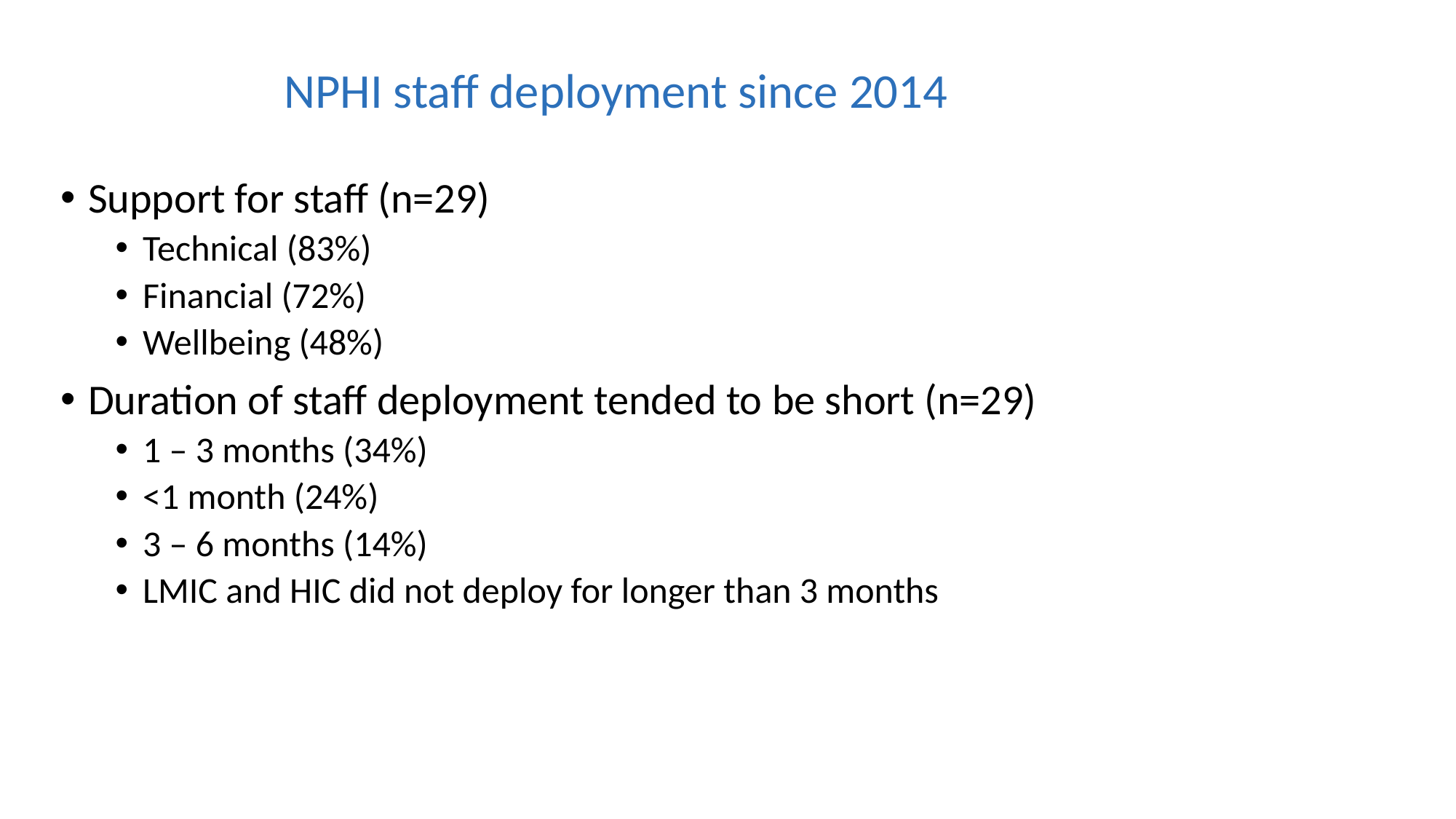

# NPHI staff deployment since 2014
Support for staff (n=29)
Technical (83%)
Financial (72%)
Wellbeing (48%)
Duration of staff deployment tended to be short (n=29)
1 – 3 months (34%)
<1 month (24%)
3 – 6 months (14%)
LMIC and HIC did not deploy for longer than 3 months